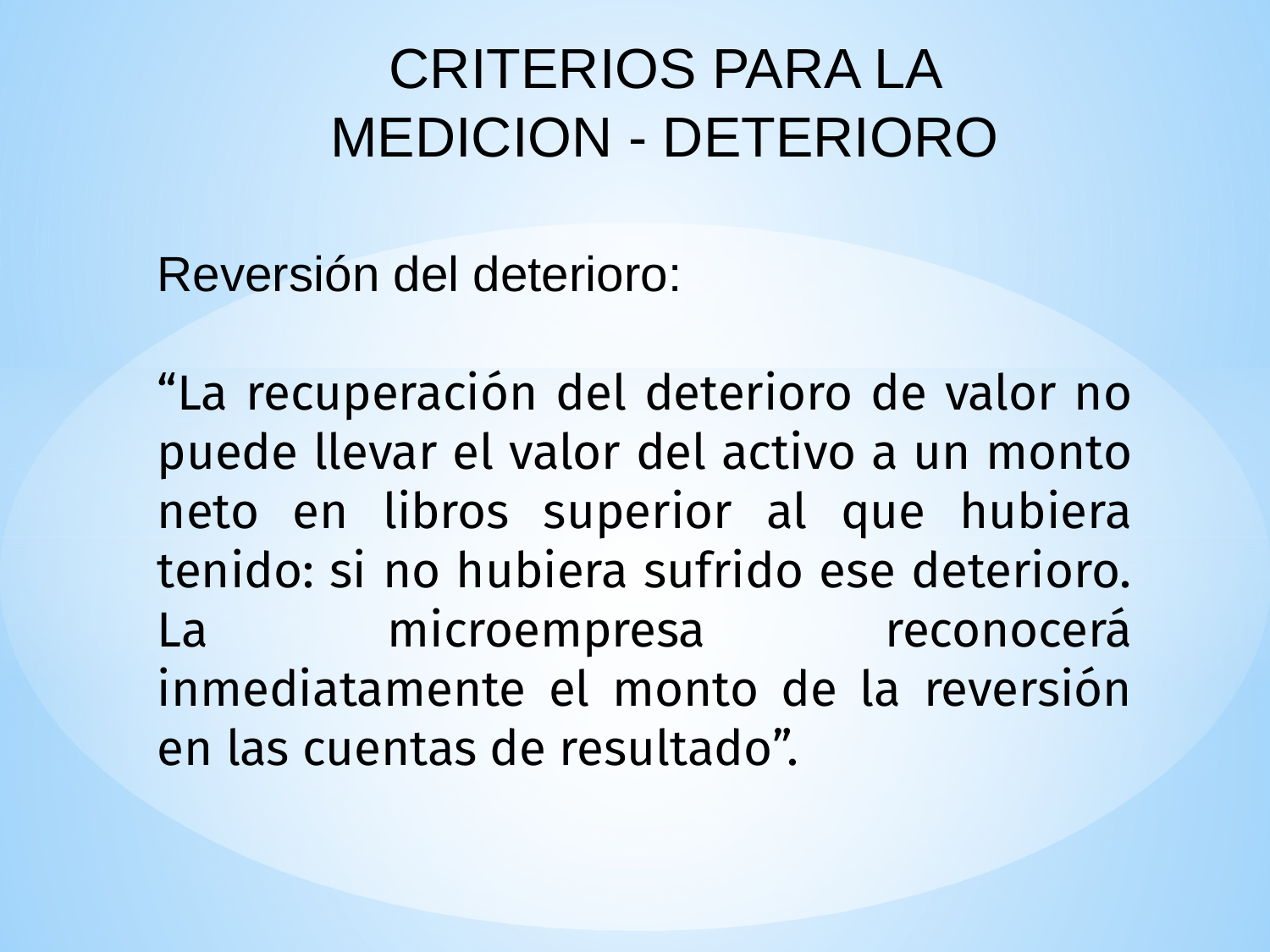

CRITERIOS PARA LA MEDICION - DETERIORO
Reversión del deterioro:

“La recuperación del deterioro de valor no puede llevar el valor del activo a un monto neto en libros superior al que hubiera tenido: si no hubiera sufrido ese deterioro. La microempresa reconocerá inmediatamente el monto de la reversión en las cuentas de resultado”.